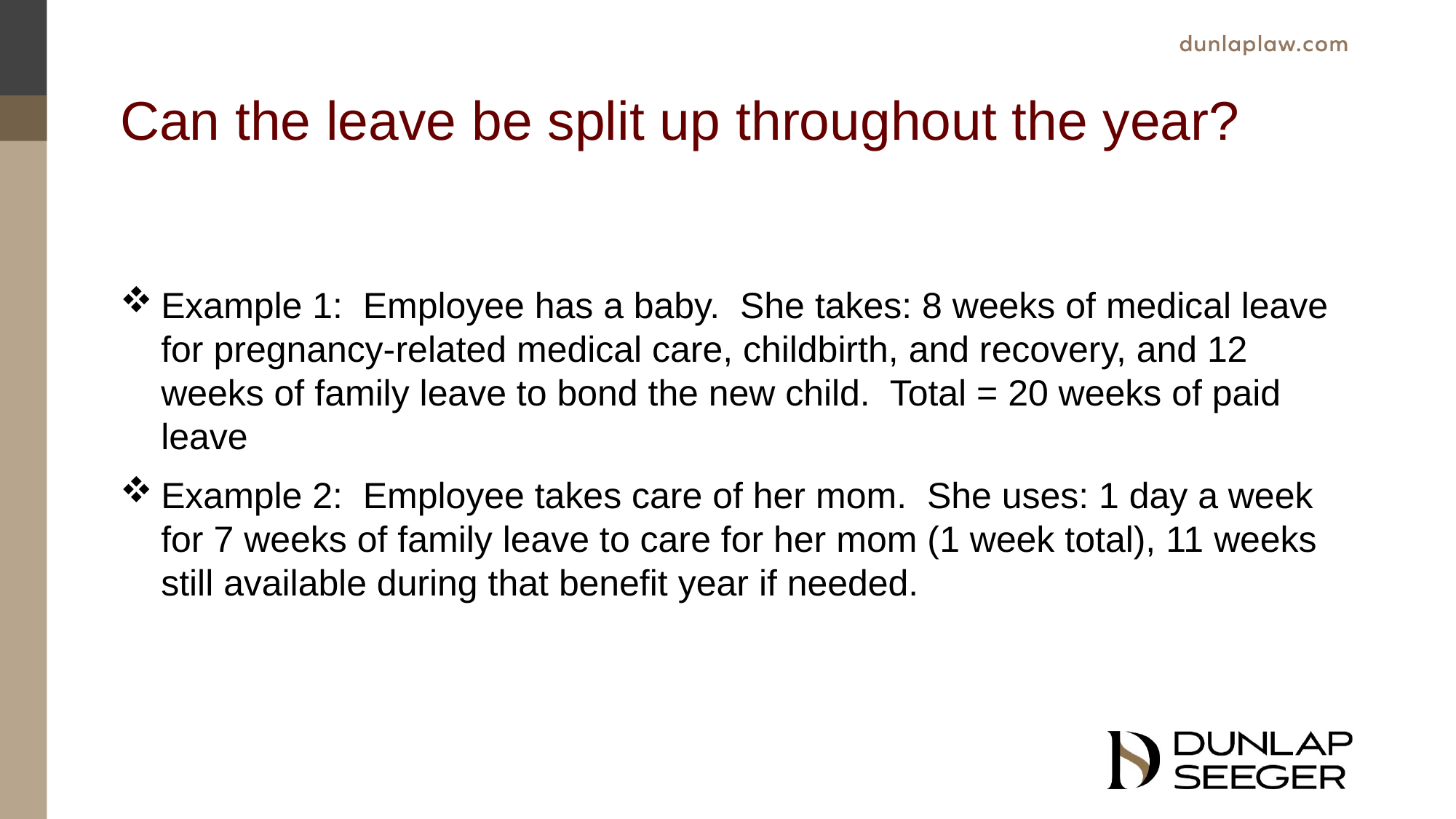

# Can the leave be split up throughout the year?

Example 1:  Employee has a baby.  She takes: 8 weeks of medical leave for pregnancy-related medical care, childbirth, and recovery, and 12 weeks of family leave to bond the new child.  Total = 20 weeks of paid leave
Example 2:  Employee takes care of her mom.  She uses: 1 day a week for 7 weeks of family leave to care for her mom (1 week total), 11 weeks still available during that benefit year if needed.